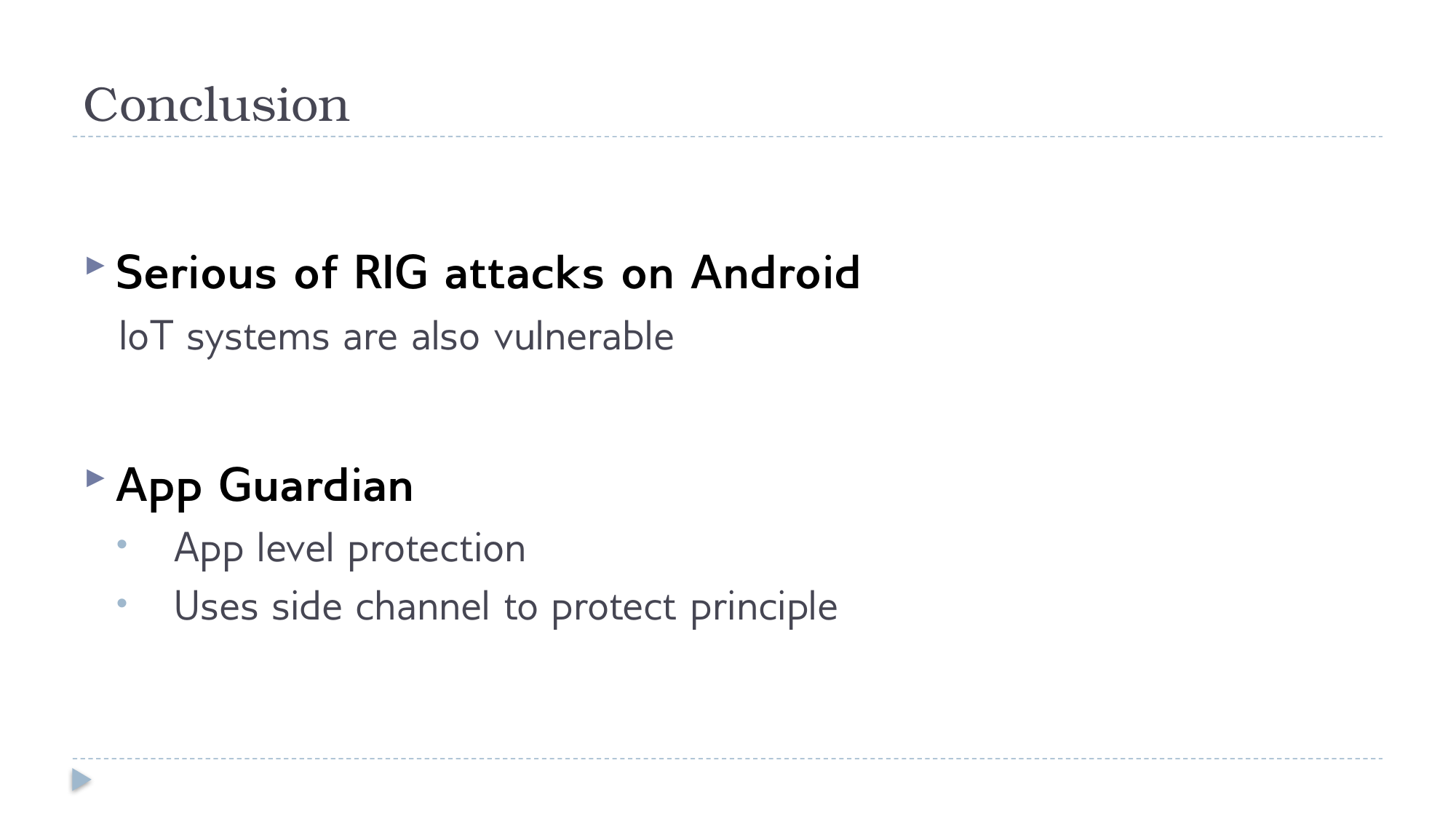

# Conclusion

Serious of RIG attacks on Android
   IoT systems are also vulnerable

App Guardian
  App level protection
  Uses side channel to protect principle